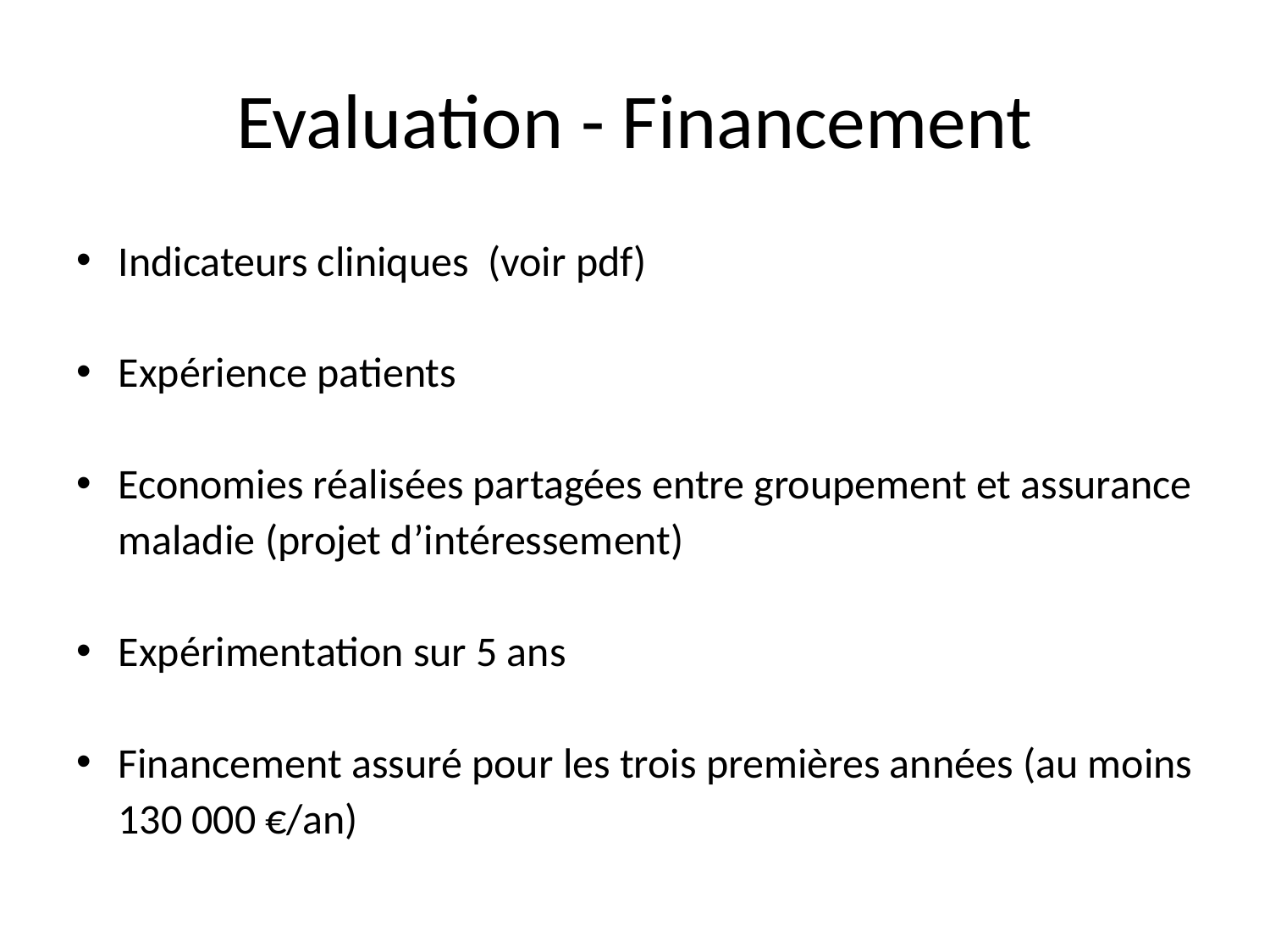

# Evaluation - Financement
Indicateurs cliniques  (voir pdf)

Expérience patients

Economies réalisées partagées entre groupement et assurance maladie (projet d’intéressement)

Expérimentation sur 5 ans

Financement assuré pour les trois premières années (au moins 130 000 €/an)